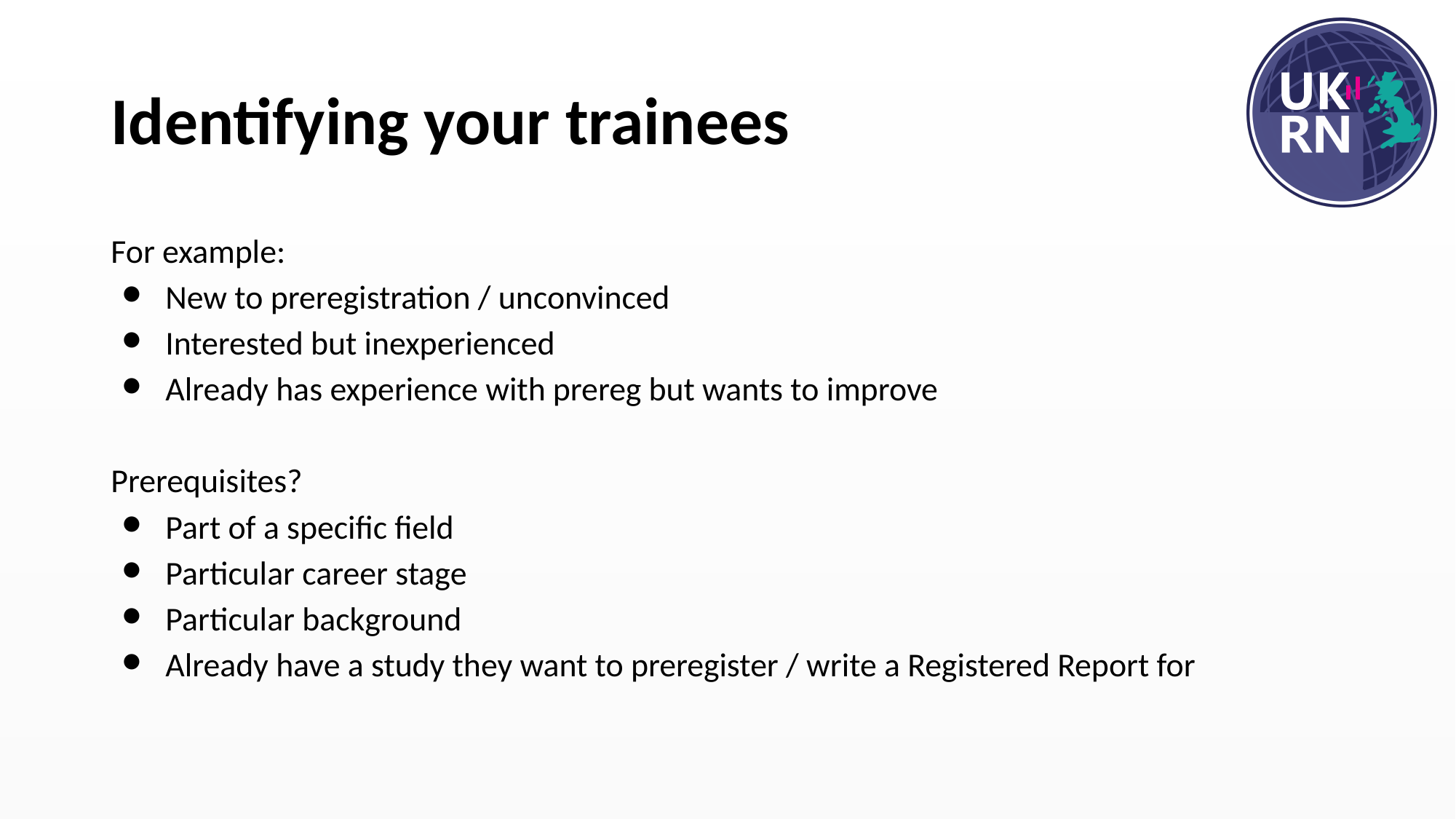

# Identifying your trainees
For example:
New to preregistration / unconvinced
Interested but inexperienced
Already has experience with prereg but wants to improve

Prerequisites?
Part of a specific field
Particular career stage
Particular background
Already have a study they want to preregister / write a Registered Report for